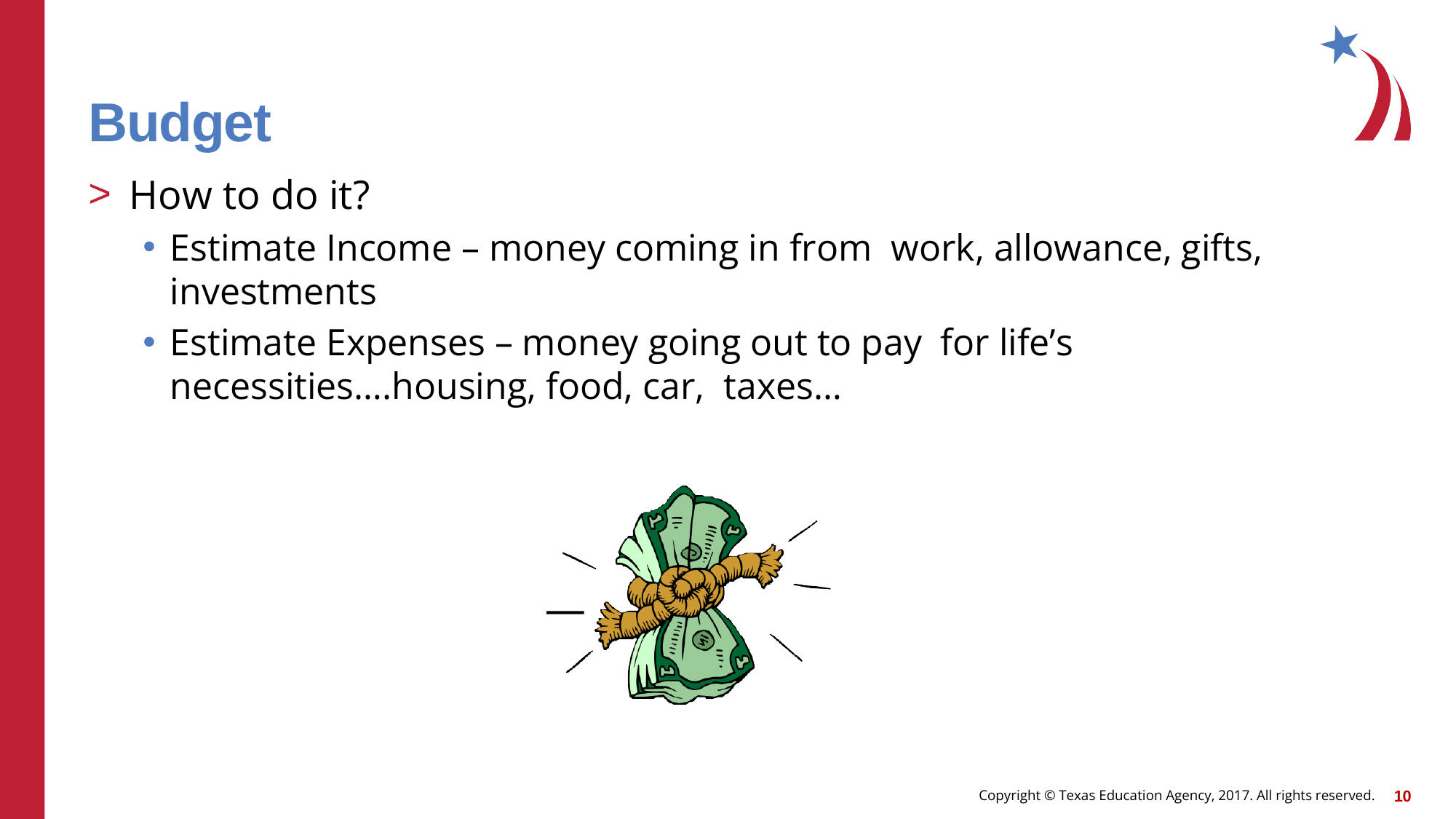

# Budget
How to do it?
Estimate Income – money coming in from  work, allowance, gifts, investments
Estimate Expenses – money going out to pay  for life’s necessities….housing, food, car,  taxes…